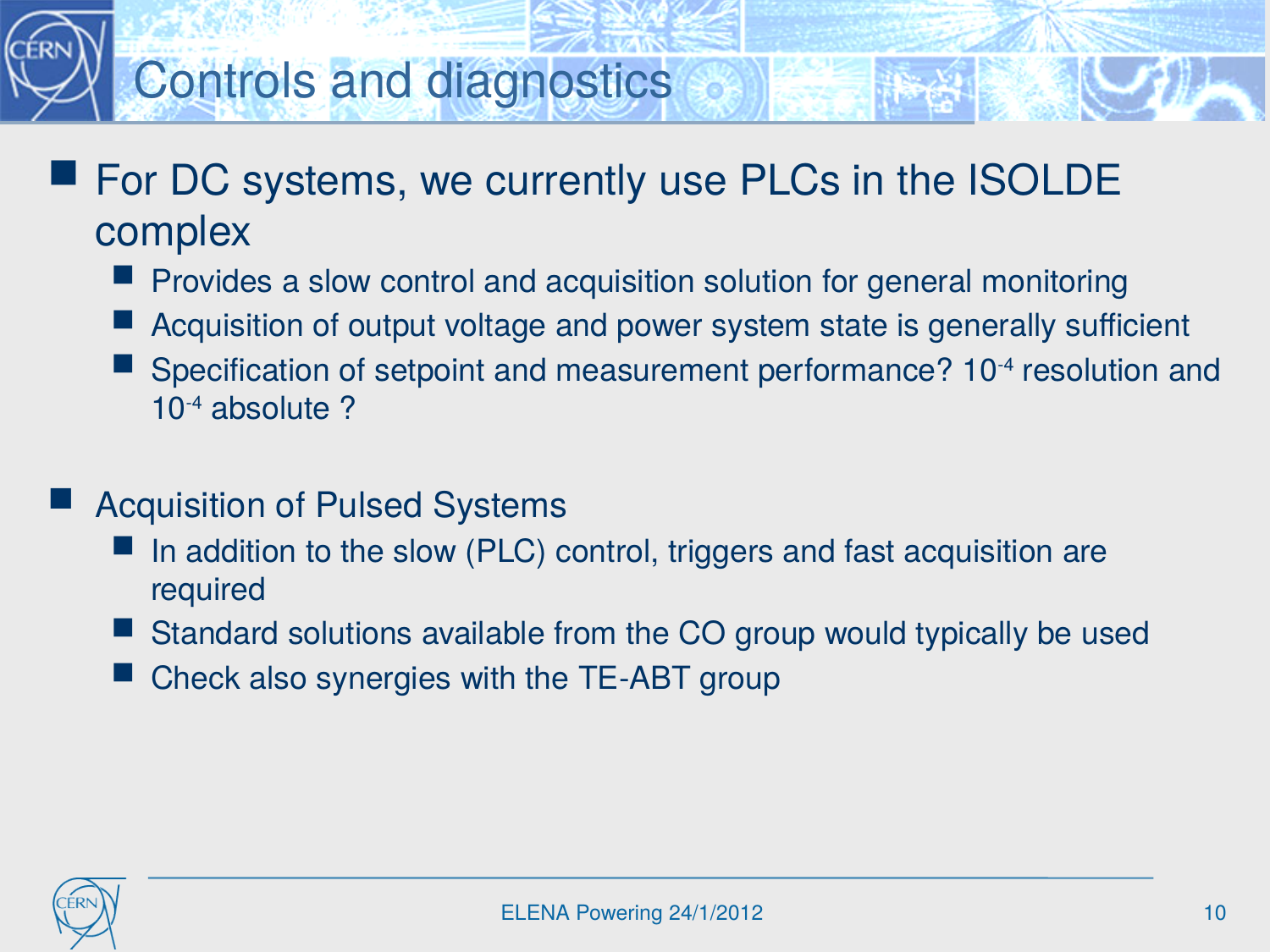

# Controls and diagnostics
For DC systems, we currently use PLCs in the ISOLDE complex
Provides a slow control and acquisition solution for general monitoring
Acquisition of output voltage and power system state is generally sufficient
Specification of setpoint and measurement performance? 10-4 resolution and 10-4 absolute ?

Acquisition of Pulsed Systems
In addition to the slow (PLC) control, triggers and fast acquisition are required
Standard solutions available from the CO group would typically be used
Check also synergies with the TE-ABT group

10
ELENA Powering 24/1/2012